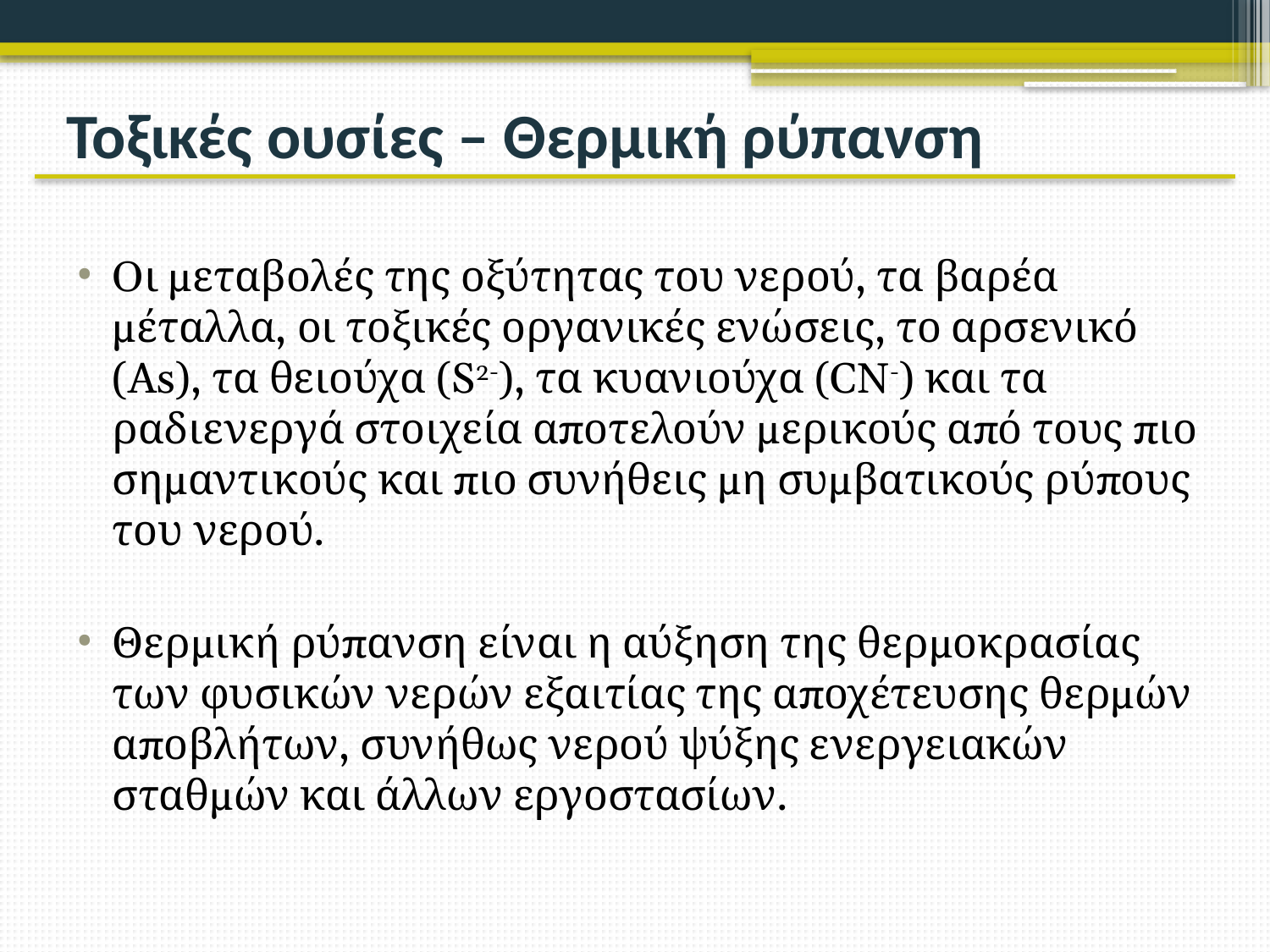

# Τοξικές ουσίες – Θερμική ρύπανση

Οι μεταβολές της οξύτητας του νερού, τα βαρέα μέταλλα, οι τοξικές οργανικές ενώσεις, το αρσενικό (As), τα θειούχα (S2-), τα κυανιούχα (CN-) και τα ραδιενεργά στοιχεία αποτελούν μερικούς από τους πιο σημαντικούς και πιο συνήθεις μη συμβατικούς ρύπους του νερού.

Θερμική ρύπανση είναι η αύξηση της θερμοκρασίας των φυσικών νερών εξαιτίας της αποχέτευσης θερμών αποβλήτων, συνήθως νερού ψύξης ενεργειακών σταθμών και άλλων εργοστασίων.